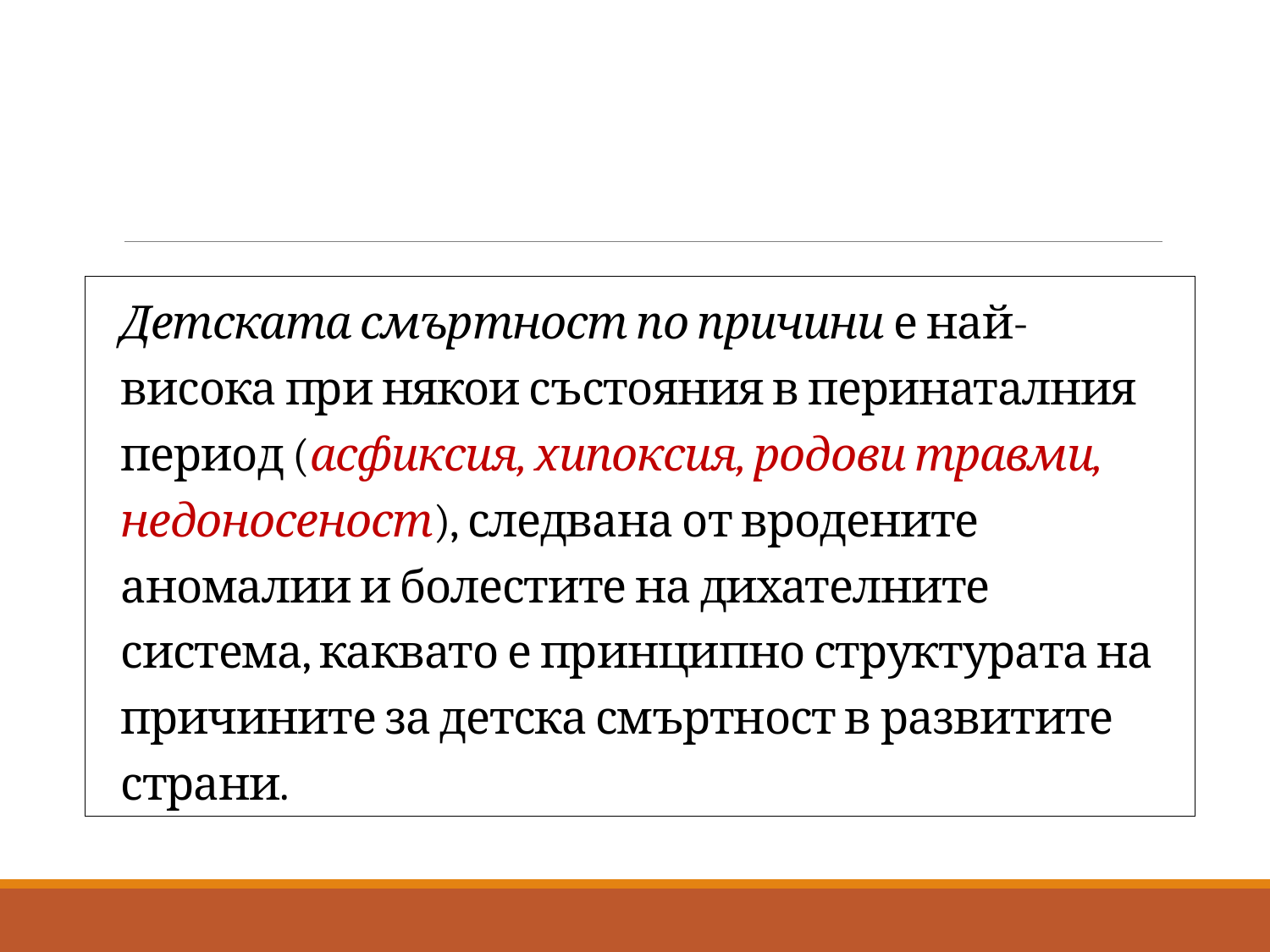

# Детската смъртност по причини е най-висока при някои състояния в перинаталния период (асфиксия, хипоксия, родови травми, недоносеност), следвана от вродените аномалии и болестите на дихателните система, каквато е принципно структурата на причините за детска смъртност в развитите страни.